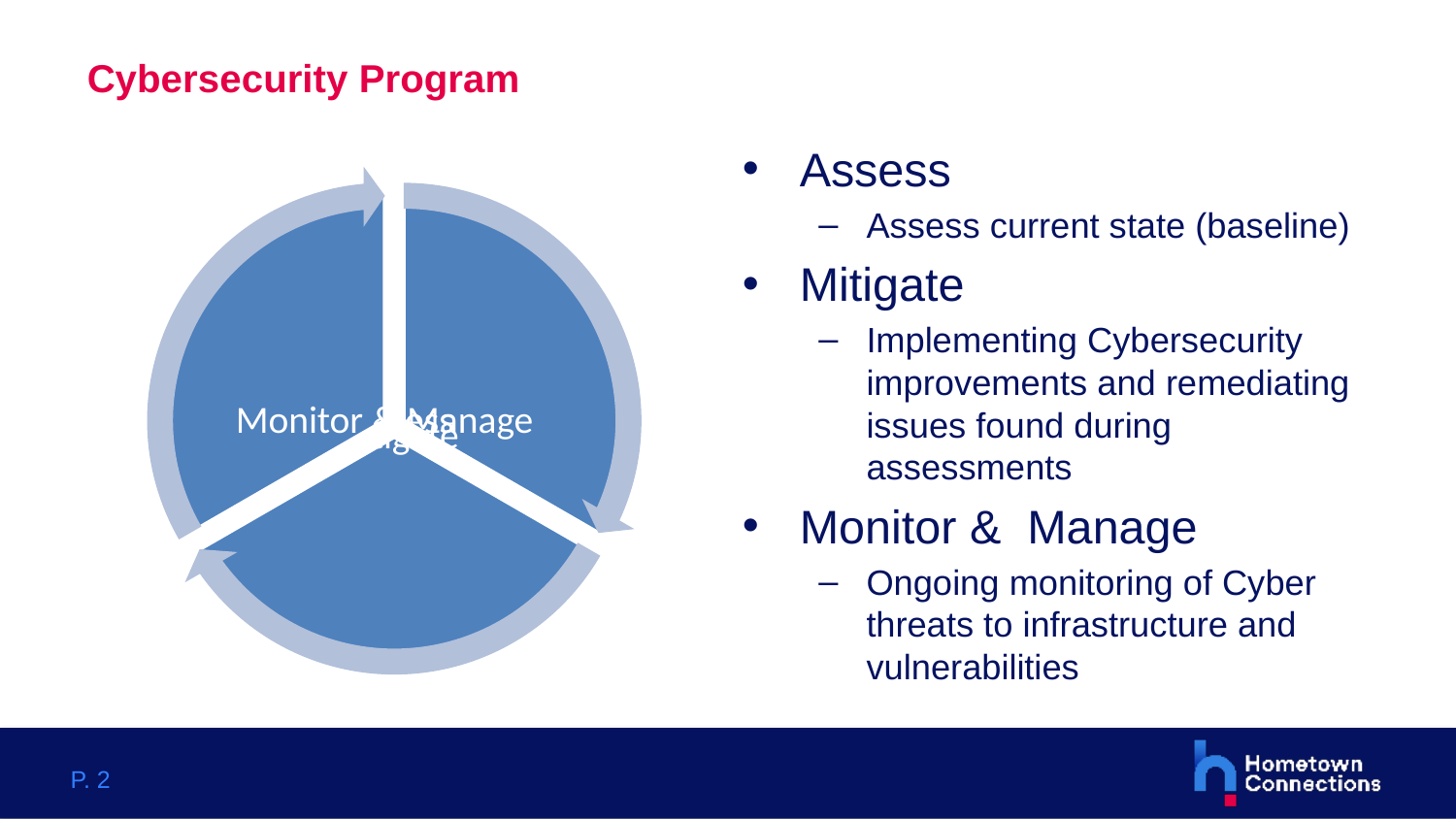

# Cybersecurity Program
Assess
Assess current state (baseline)
Mitigate
Implementing Cybersecurity improvements and remediating issues found during assessments
Monitor &  Manage
Ongoing monitoring of Cyber threats to infrastructure and vulnerabilities
Assess
Mitigate
Monitor & Manage